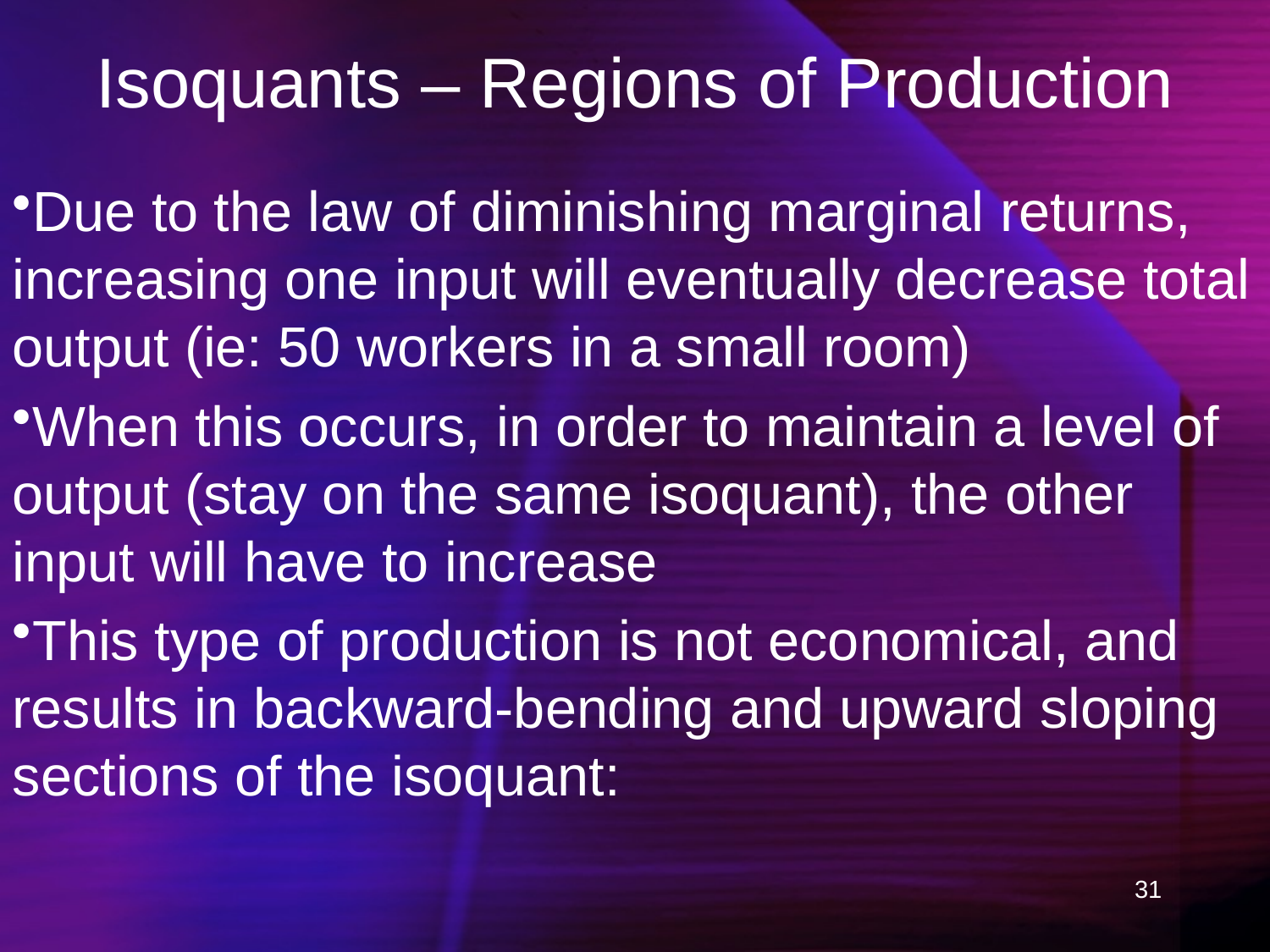

# Isoquants – Regions of Production
Due to the law of diminishing marginal returns, increasing one input will eventually decrease total output (ie: 50 workers in a small room)
When this occurs, in order to maintain a level of output (stay on the same isoquant), the other input will have to increase
This type of production is not economical, and results in backward-bending and upward sloping sections of the isoquant:

31